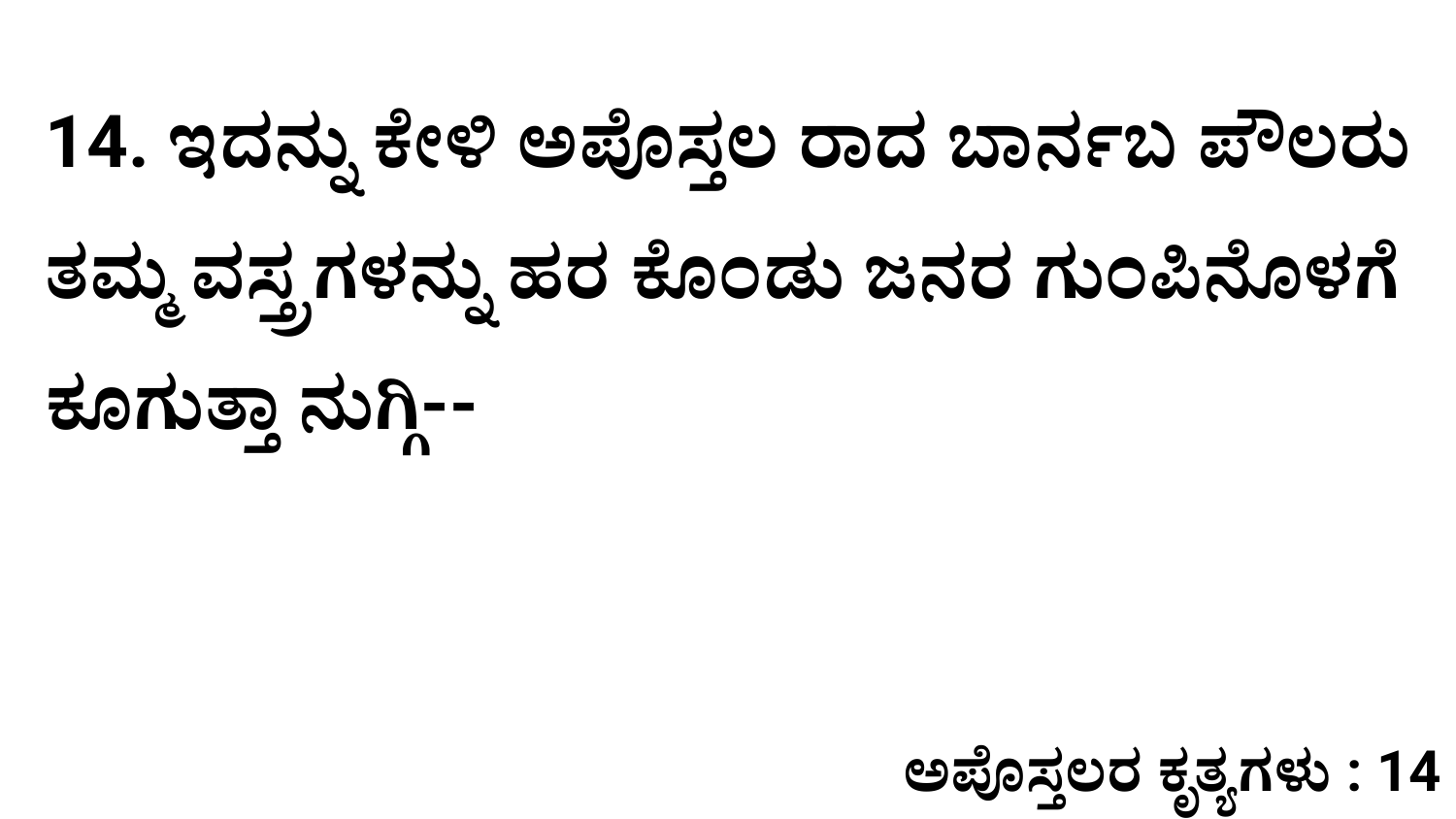

14. ಇದನ್ನು ಕೇಳಿ ಅಪೊಸ್ತಲ ರಾದ ಬಾರ್ನಬ ಪೌಲರು ತಮ್ಮ ವಸ್ತ್ರಗಳನ್ನು ಹರ ಕೊಂಡು ಜನರ ಗುಂಪಿನೊಳಗೆ ಕೂಗುತ್ತಾ ನುಗ್ಗಿ--
ಅಪೊಸ್ತಲರ ಕೃತ್ಯಗಳು : 14